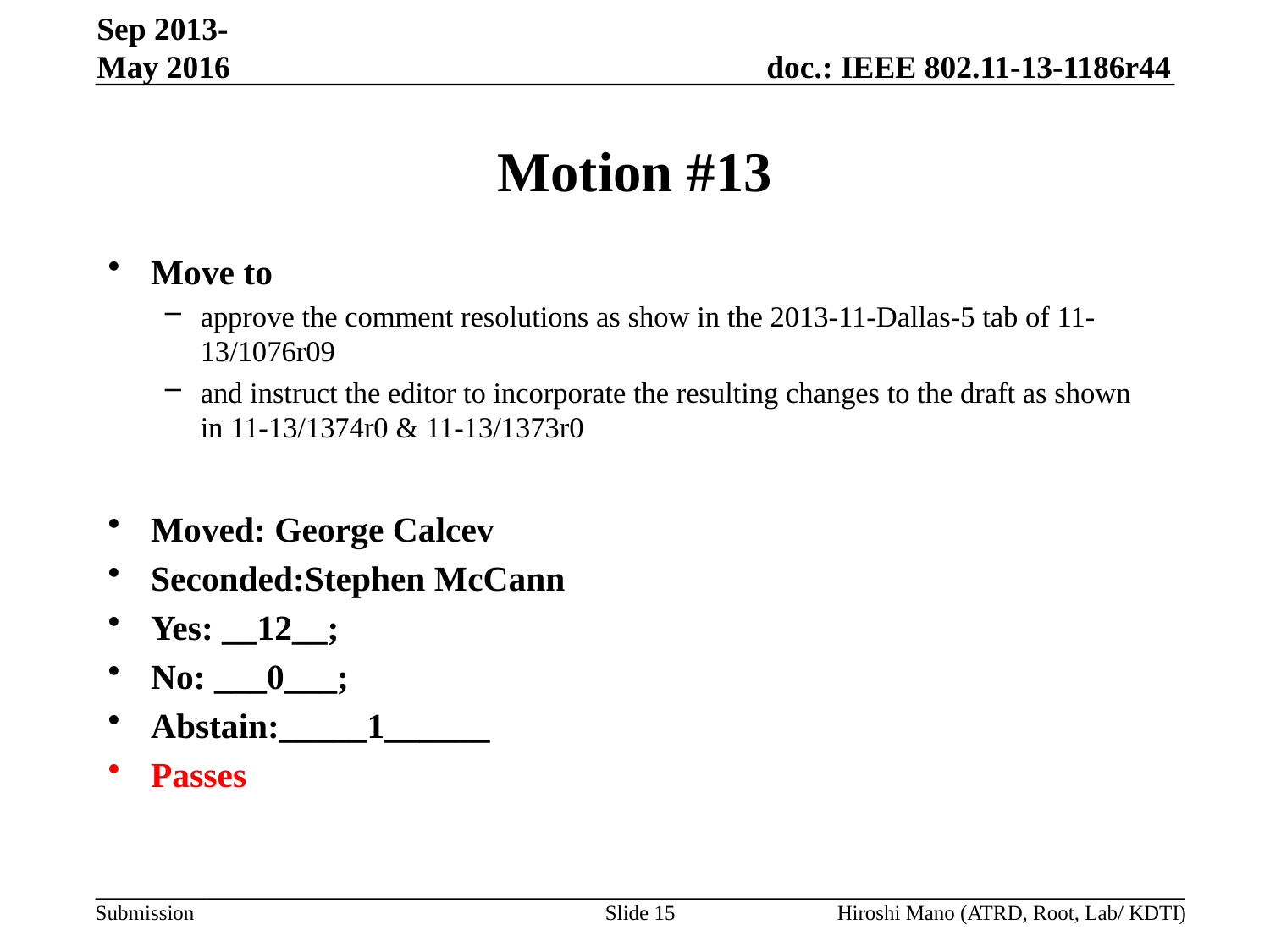

Sep 2013-May 2016
# Motion #13
Move to
approve the comment resolutions as show in the 2013-11-Dallas-5 tab of 11-13/1076r09
and instruct the editor to incorporate the resulting changes to the draft as shown in 11-13/1374r0 & 11-13/1373r0

Moved: George Calcev
Seconded:Stephen McCann
Yes: __12__;
No: ___0___;
Abstain:_____1______
Passes

Slide 15
Hiroshi Mano (ATRD, Root, Lab/ KDTI)